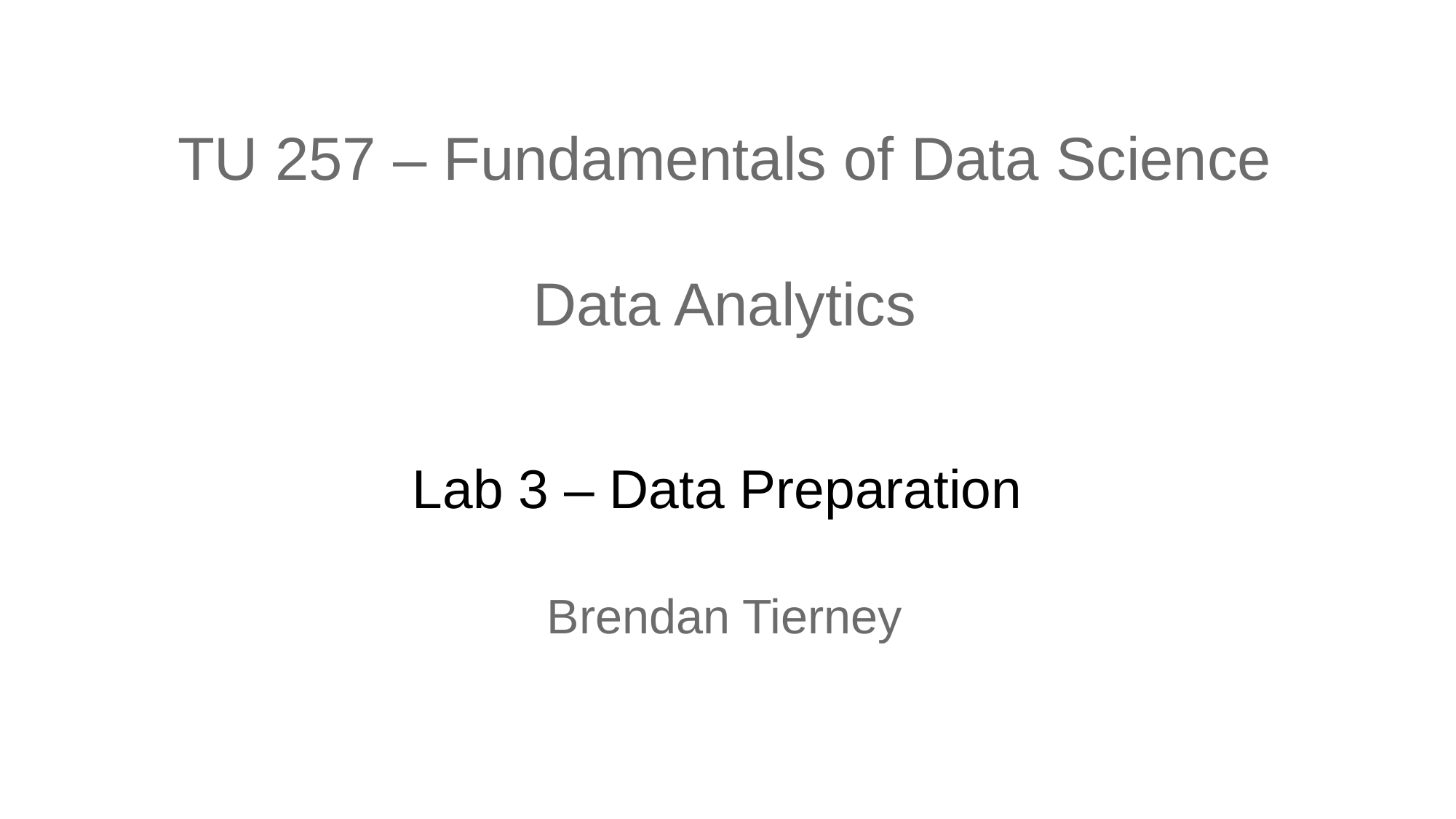

# TU 257 – Fundamentals of Data Science Data Analytics Lab 3 – Data Preparation Brendan Tierney